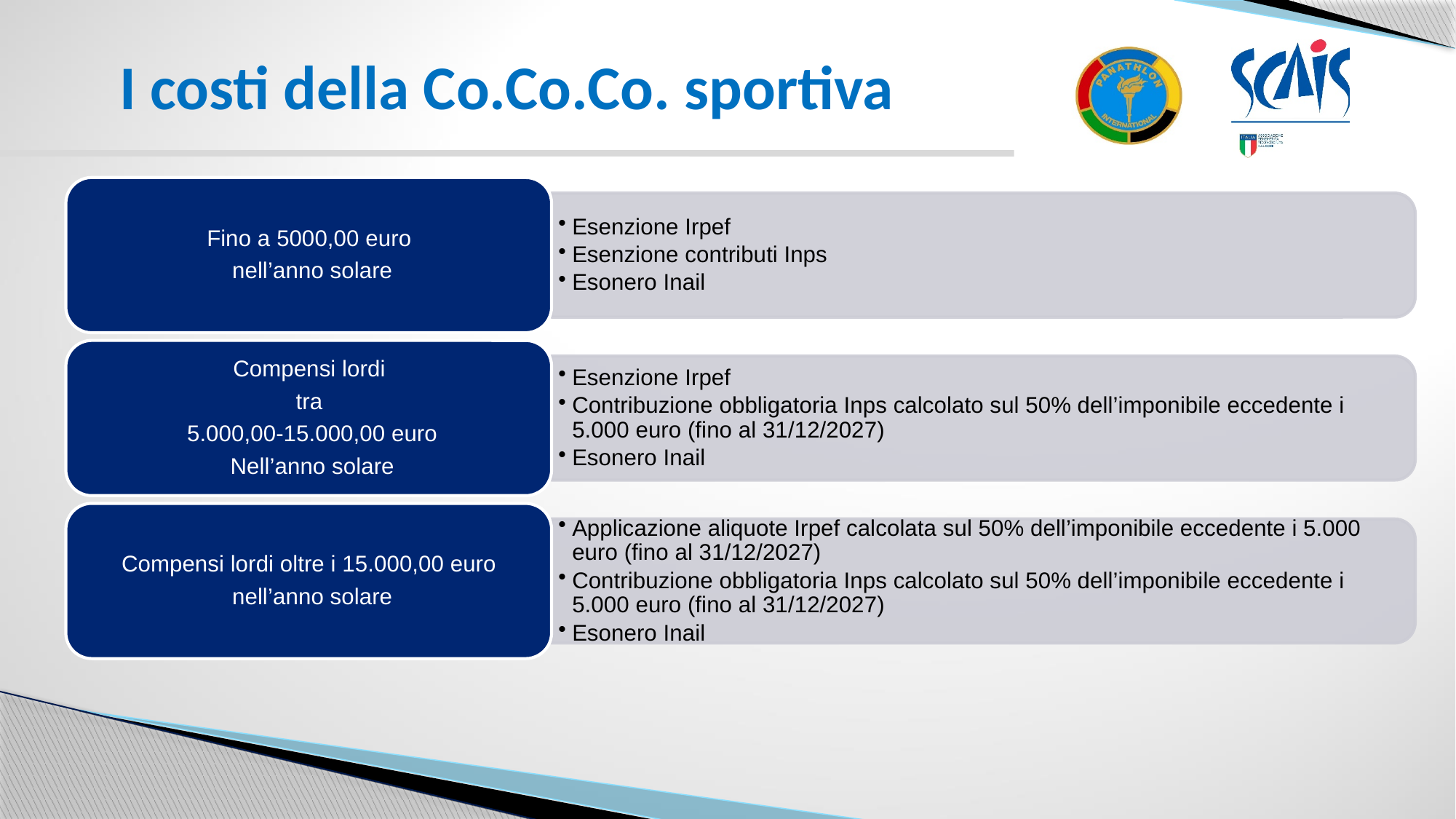

# I costi della Co.Co.Co. sportiva
Esenzione Irpef
Esenzione contributi Inps
Esonero Inail
Fino a 5000,00 euro
nell’anno solare
Esenzione Irpef
Contribuzione obbligatoria Inps calcolato sul 50% dell’imponibile eccedente i 5.000 euro (fino al 31/12/2027)
Esonero Inail
Compensi lordi
tra
5.000,00-15.000,00 euro
Nell’anno solare
Applicazione aliquote Irpef calcolata sul 50% dell’imponibile eccedente i 5.000 euro (fino al 31/12/2027)
Contribuzione obbligatoria Inps calcolato sul 50% dell’imponibile eccedente i 5.000 euro (fino al 31/12/2027)
Esonero Inail
Compensi lordi oltre i 15.000,00 euro
nell’anno solare